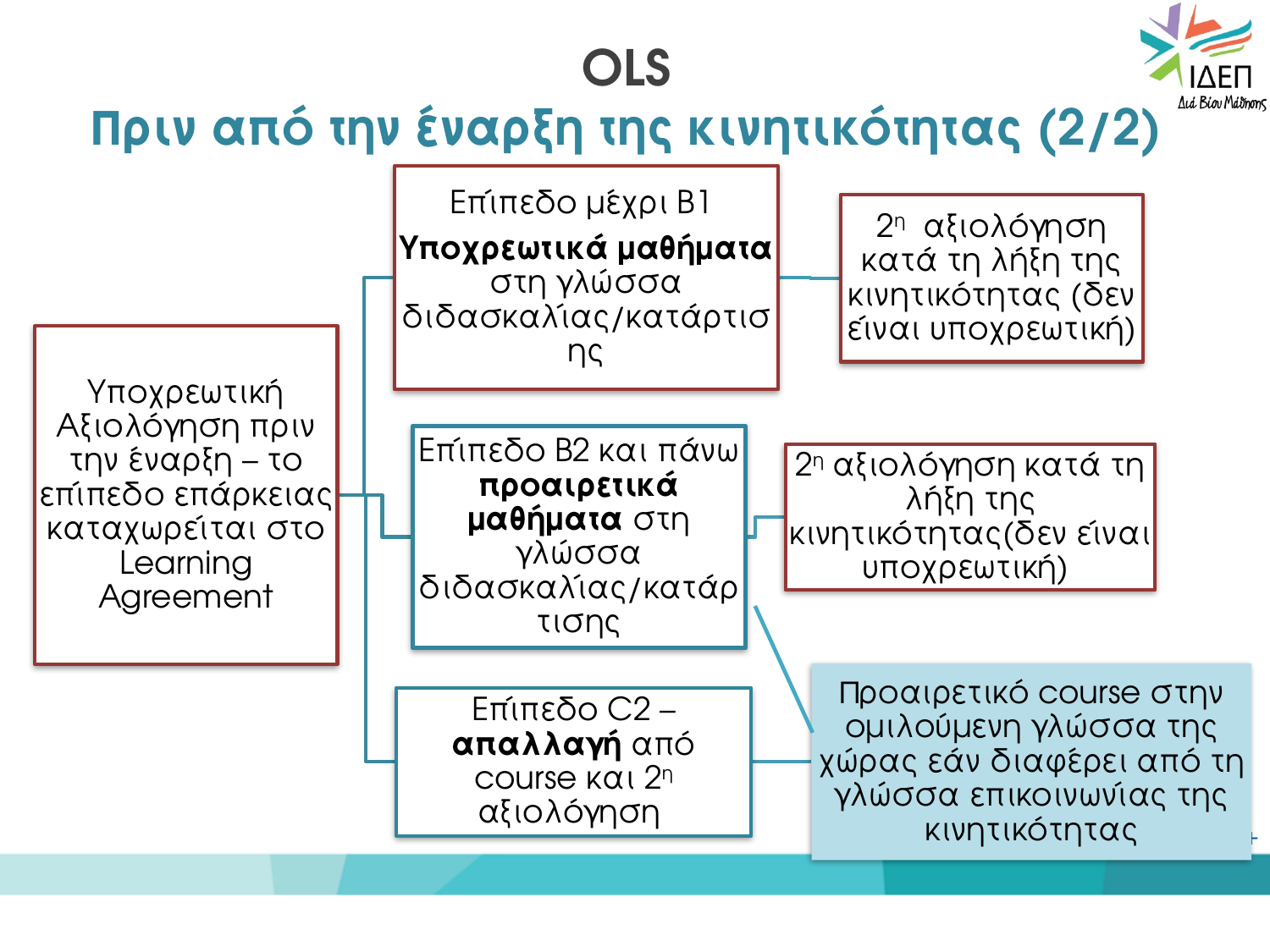

# OLS Πριν από την έναρξη της κινητικότητας (2/2)
Υποχρεωτική Αξιολόγηση πριν την έναρξη – το επίπεδο επάρκειας καταχωρείται στο Learning Agreement
Επίπεδο μέχρι Β1
Υποχρεωτικά μαθήματα στη γλώσσα διδασκαλίας/κατάρτισης
2η  αξιολόγηση κατά τη λήξη της κινητικότητας (δεν είναι υποχρεωτική)
Επίπεδο Β2 και πάνω προαιρετικά μαθήματα στη γλώσσα διδασκαλίας/κατάρτισης
2η αξιολόγηση κατά τη λήξη της κινητικότητας(δεν είναι υποχρεωτική)
Επίπεδο C2 – απαλλαγή από course και 2η αξιολόγηση
Προαιρετικό course στην ομιλούμενη γλώσσα της χώρας εάν διαφέρει από τη γλώσσα επικοινωνίας της κινητικότητας